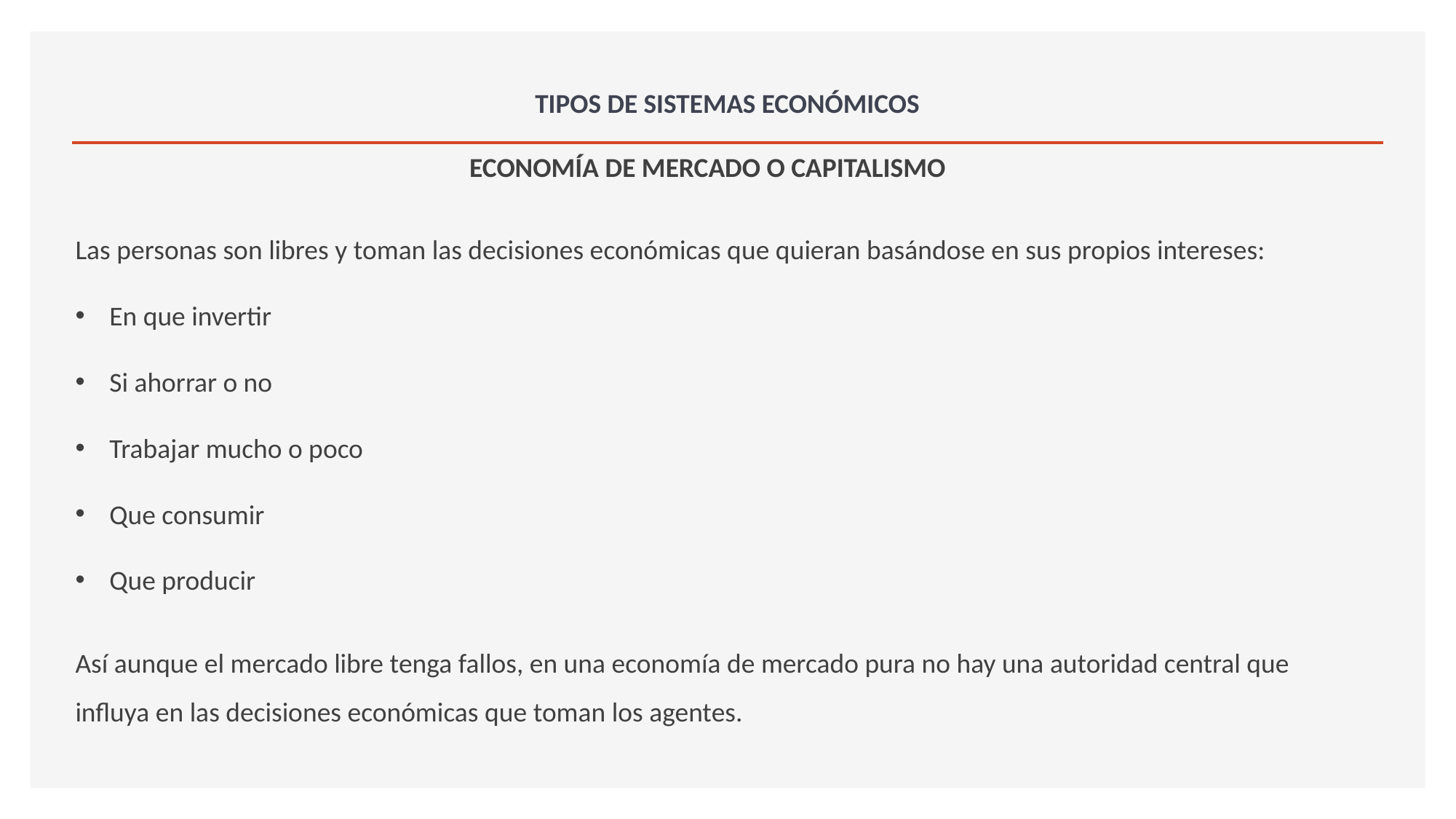

# TIPOS DE SISTEMAS ECONÓMICOS
ECONOMÍA DE MERCADO O CAPITALISMO
Las personas son libres y toman las decisiones económicas que quieran basándose en sus propios intereses:
En que invertir
Si ahorrar o no
Trabajar mucho o poco
Que consumir
Que producir
Así aunque el mercado libre tenga fallos, en una economía de mercado pura no hay una autoridad central que influya en las decisiones económicas que toman los agentes.

Los Estados Unidos del siglo XIX fue el ejemplo más cercano de una economía con un sistema económico de mercado.